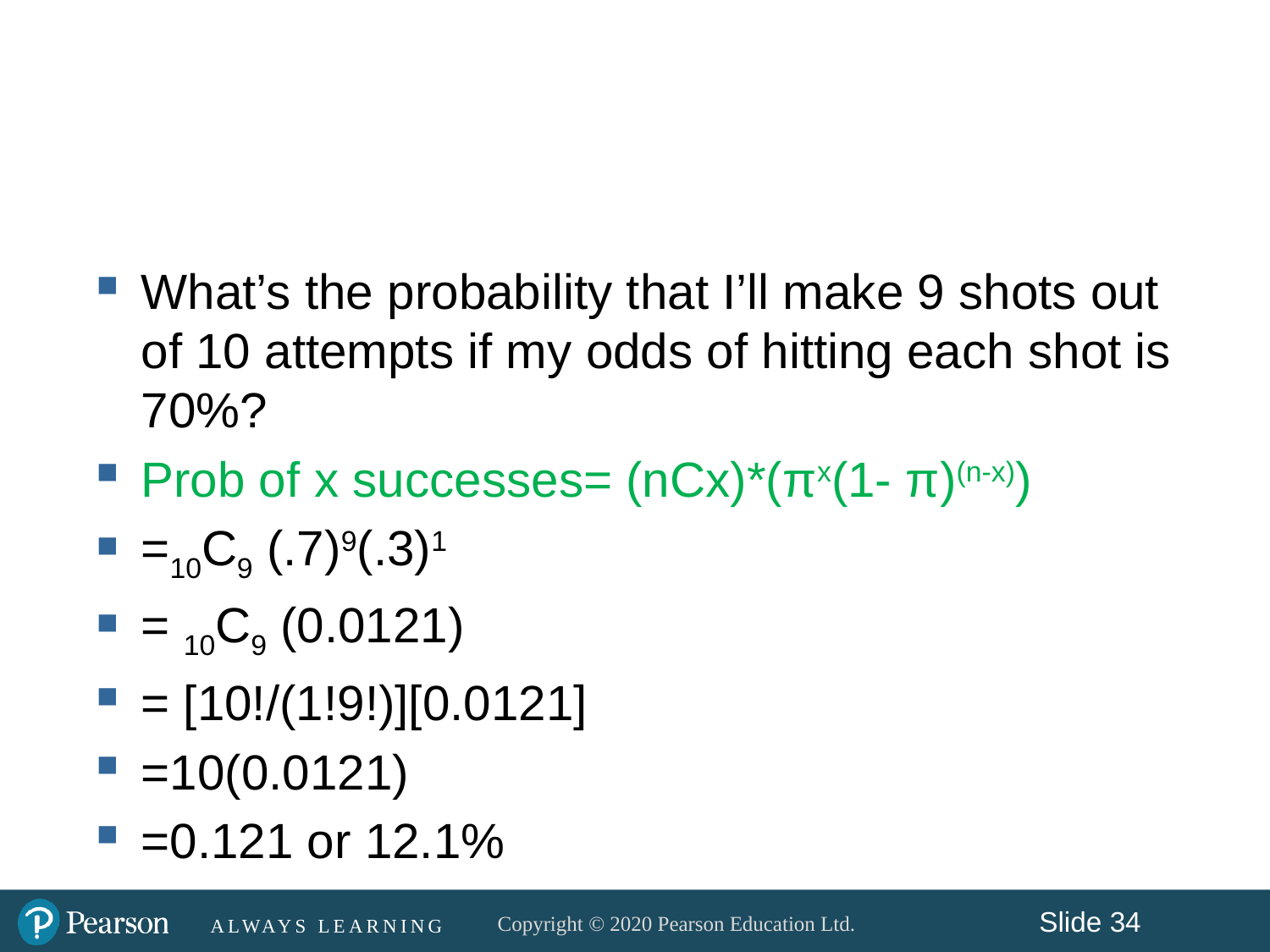

#
What’s the probability that I’ll make 9 shots out of 10 attempts if my odds of hitting each shot is 70%?
Prob of x successes= (nCx)*(πx(1- π)(n-x))
=10C9 (.7)9(.3)1
= 10C9 (0.0121)
= [10!/(1!9!)][0.0121]
=10(0.0121)
=0.121 or 12.1%